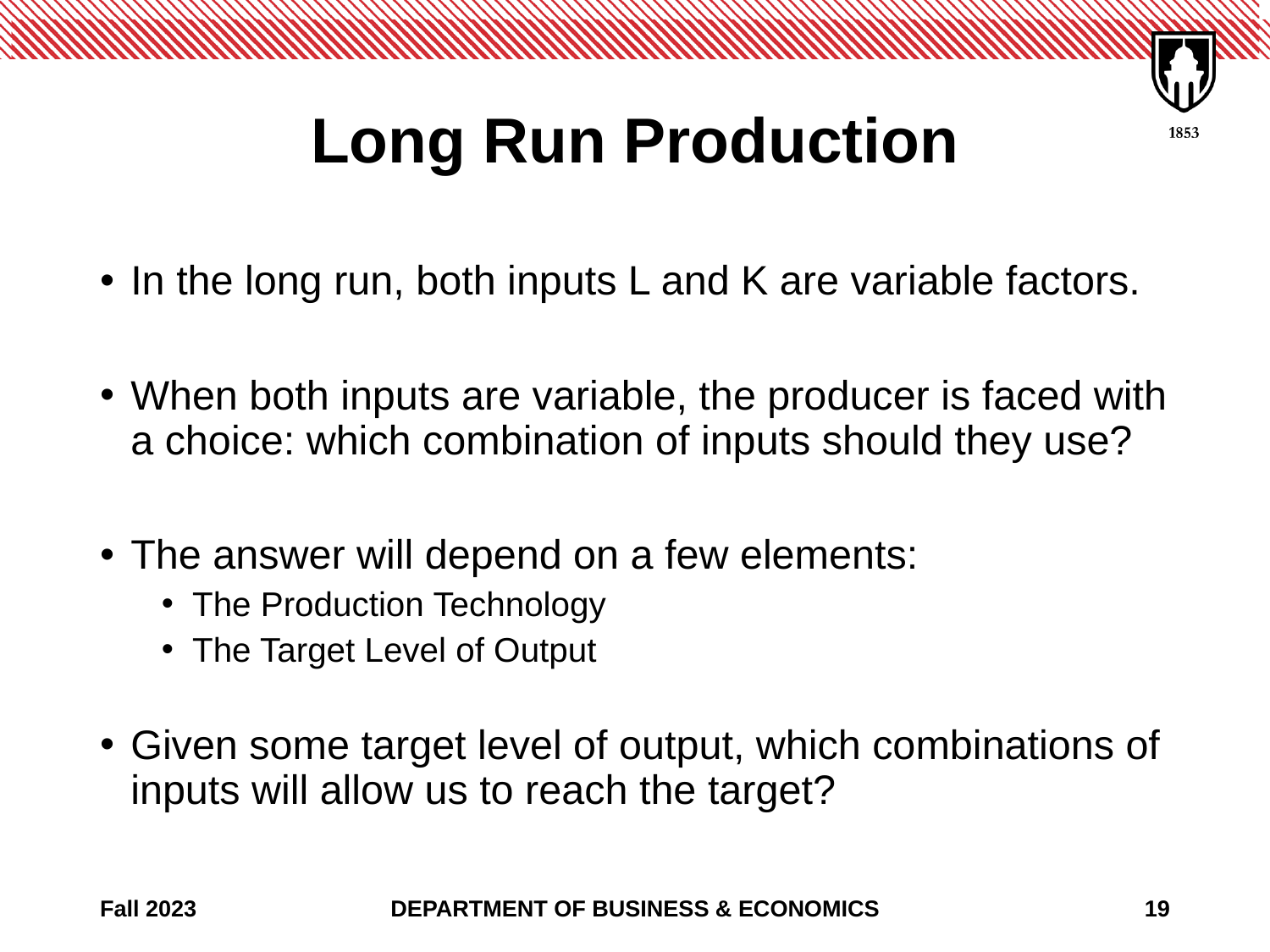

# Long Run Production
In the long run, both inputs L and K are variable factors.

When both inputs are variable, the producer is faced with a choice: which combination of inputs should they use?

The answer will depend on a few elements:
The Production Technology
The Target Level of Output

Given some target level of output, which combinations of inputs will allow us to reach the target?

Fall 2023
DEPARTMENT OF BUSINESS & ECONOMICS
19